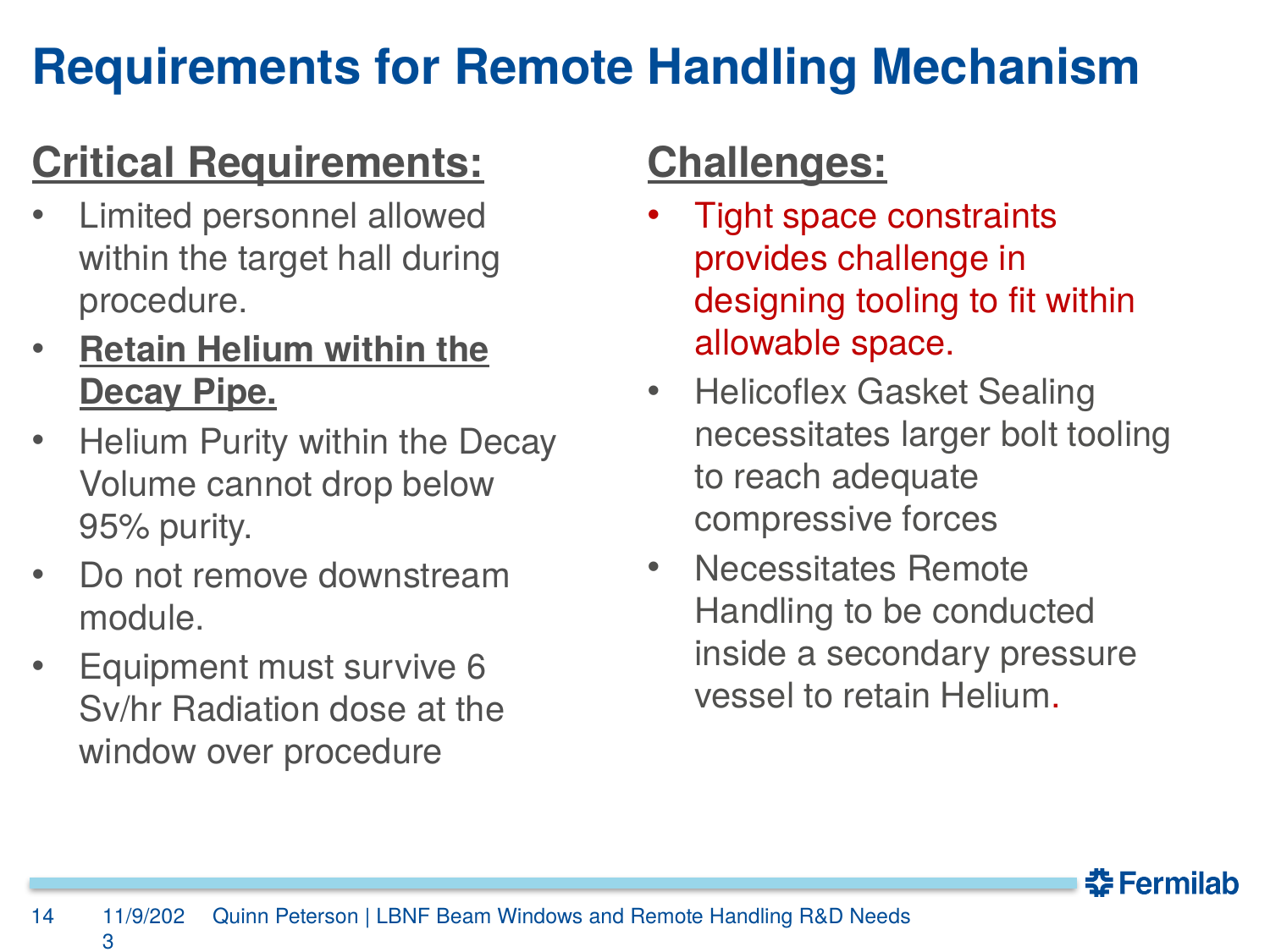

# Requirements for Remote Handling Mechanism
Challenges:
Tight space constraints provides challenge in designing tooling to fit within allowable space.
Helicoflex Gasket Sealing necessitates larger bolt tooling to reach adequate compressive forces
Necessitates Remote Handling to be conducted inside a secondary pressure vessel to retain Helium.

Critical Requirements:
Limited personnel allowed within the target hall during procedure.
Retain Helium within the Decay Pipe.
Helium Purity within the Decay Volume cannot drop below 95% purity.
Do not remove downstream module.
Equipment must survive 6 Sv/hr Radiation dose at the window over procedure

14
11/9/2023

Quinn Peterson | LBNF Beam Windows and Remote Handling R&D Needs